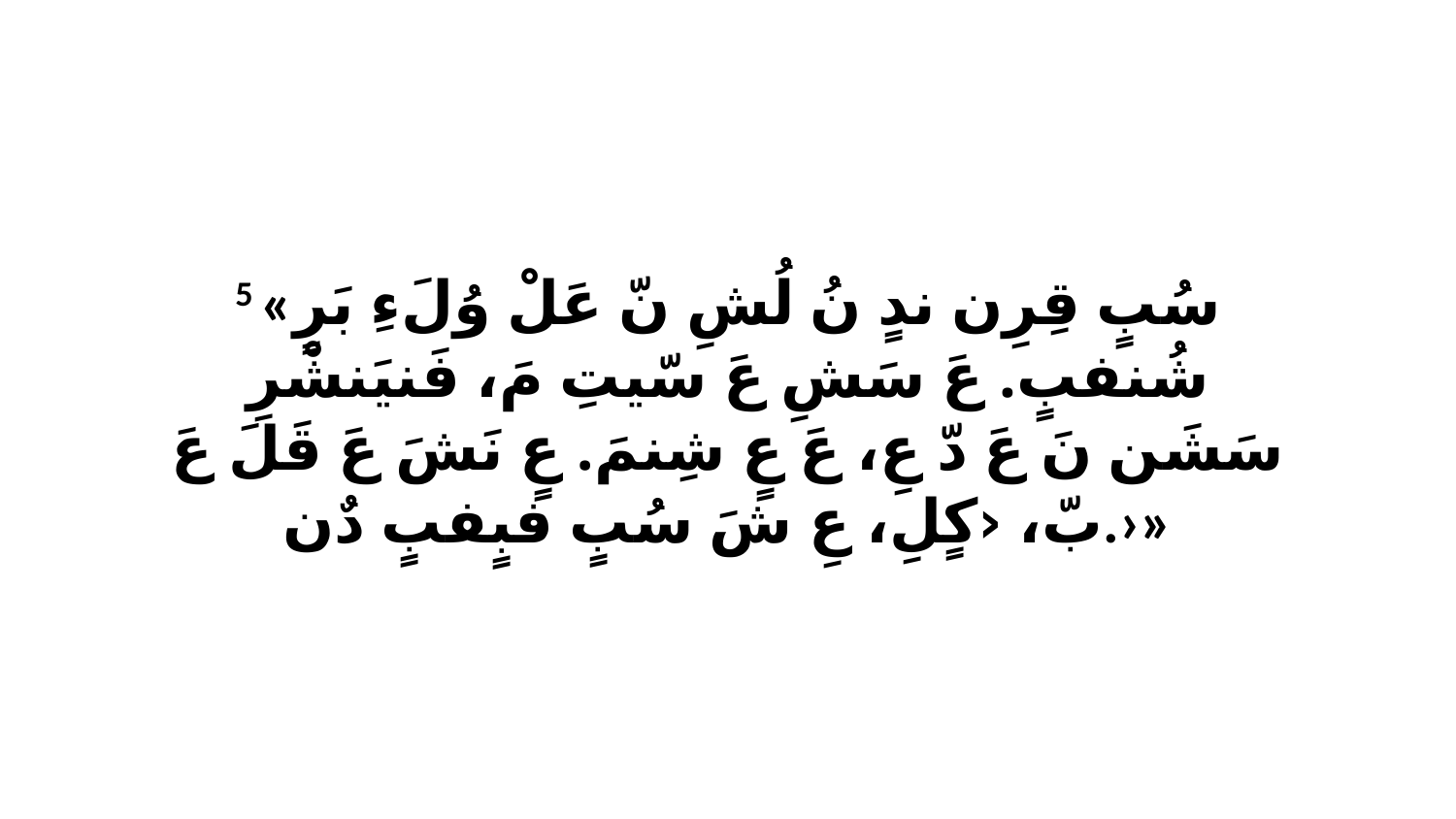

5 «سُبٍ قِرِن ندٍ نُ لُشِ نّ عَلْ وُلَءِ بَرٍ شُنفبٍ. عَ سَشِ عَ سّيتِ مَ، فَنيَنشْرِ سَشَن نَ عَ دّ عِ، عَ عٍ شِنمَ. عٍ نَشَ عَ قَلَ عَ بّ، ‹كٍلِ، عِ شَ سُبٍ فبٍفبٍ دٌن.›»